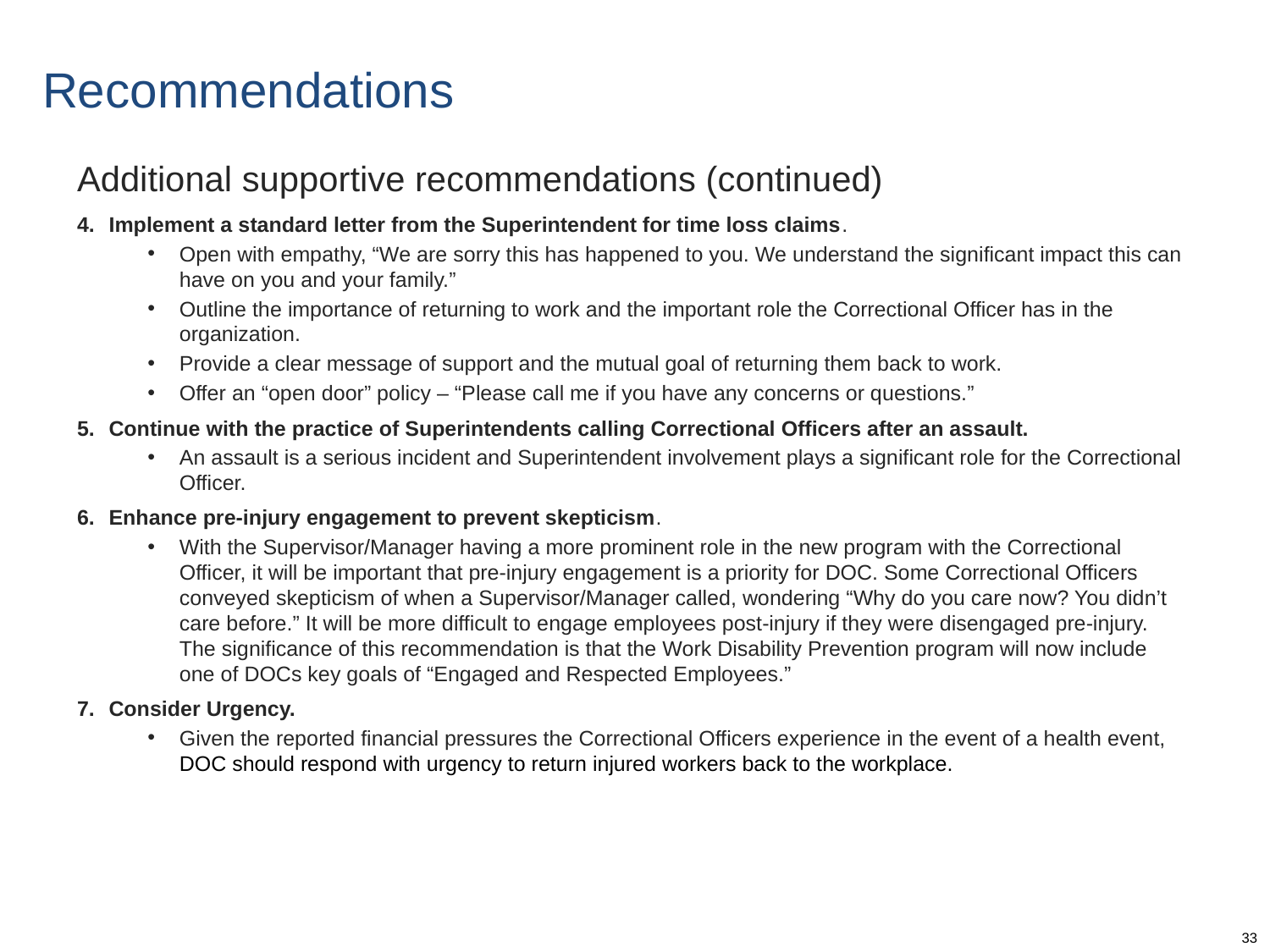

# Recommendations
Additional supportive recommendations (continued)
Implement a standard letter from the Superintendent for time loss claims.
Open with empathy, “We are sorry this has happened to you. We understand the significant impact this can have on you and your family.”
Outline the importance of returning to work and the important role the Correctional Officer has in the organization.
Provide a clear message of support and the mutual goal of returning them back to work.
Offer an “open door” policy – “Please call me if you have any concerns or questions.”
Continue with the practice of Superintendents calling Correctional Officers after an assault.
An assault is a serious incident and Superintendent involvement plays a significant role for the Correctional Officer.
Enhance pre-injury engagement to prevent skepticism.
With the Supervisor/Manager having a more prominent role in the new program with the Correctional Officer, it will be important that pre-injury engagement is a priority for DOC. Some Correctional Officers conveyed skepticism of when a Supervisor/Manager called, wondering “Why do you care now? You didn’t care before.” It will be more difficult to engage employees post-injury if they were disengaged pre-injury. The significance of this recommendation is that the Work Disability Prevention program will now include one of DOCs key goals of “Engaged and Respected Employees.”
Consider Urgency.
Given the reported financial pressures the Correctional Officers experience in the event of a health event, DOC should respond with urgency to return injured workers back to the workplace.

33